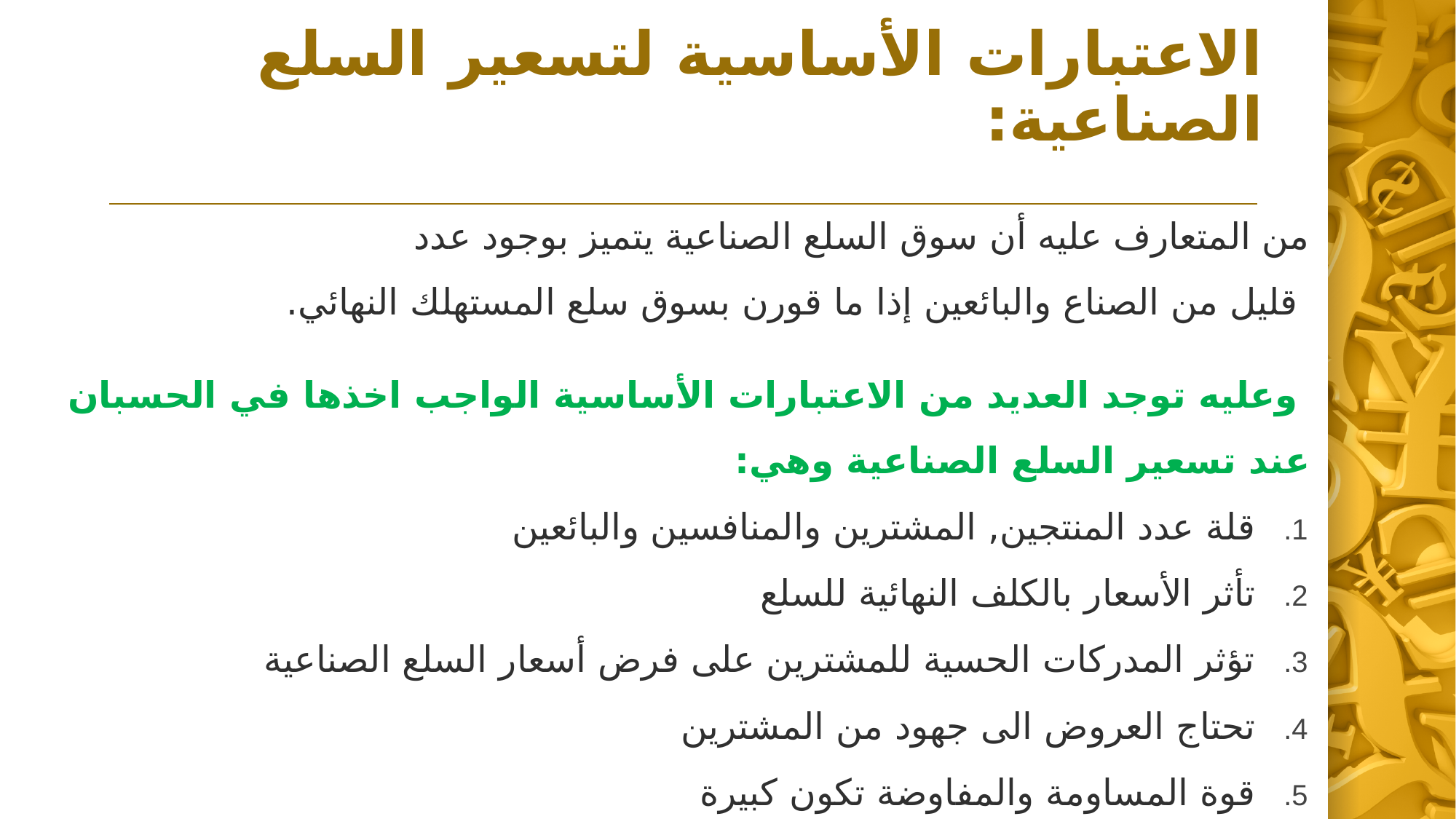

# الاعتبارات الأساسية لتسعير السلع الصناعية:
من المتعارف عليه أن سوق السلع الصناعية يتميز بوجود عدد  قليل من الصناع والبائعين إذا ما قورن بسوق سلع المستهلك النهائي.
 وعليه توجد العديد من الاعتبارات الأساسية الواجب اخذها في الحسبان عند تسعير السلع الصناعية وهي:
قلة عدد المنتجين, المشترين والمنافسين والبائعين
تأثر الأسعار بالكلف النهائية للسلع
تؤثر المدركات الحسية للمشترين على فرض أسعار السلع الصناعية
تحتاج العروض الى جهود من المشترين
قوة المساومة والمفاوضة تكون كبيرة
مدى حماية التشريعات الحكومية للإنتاج المحلي